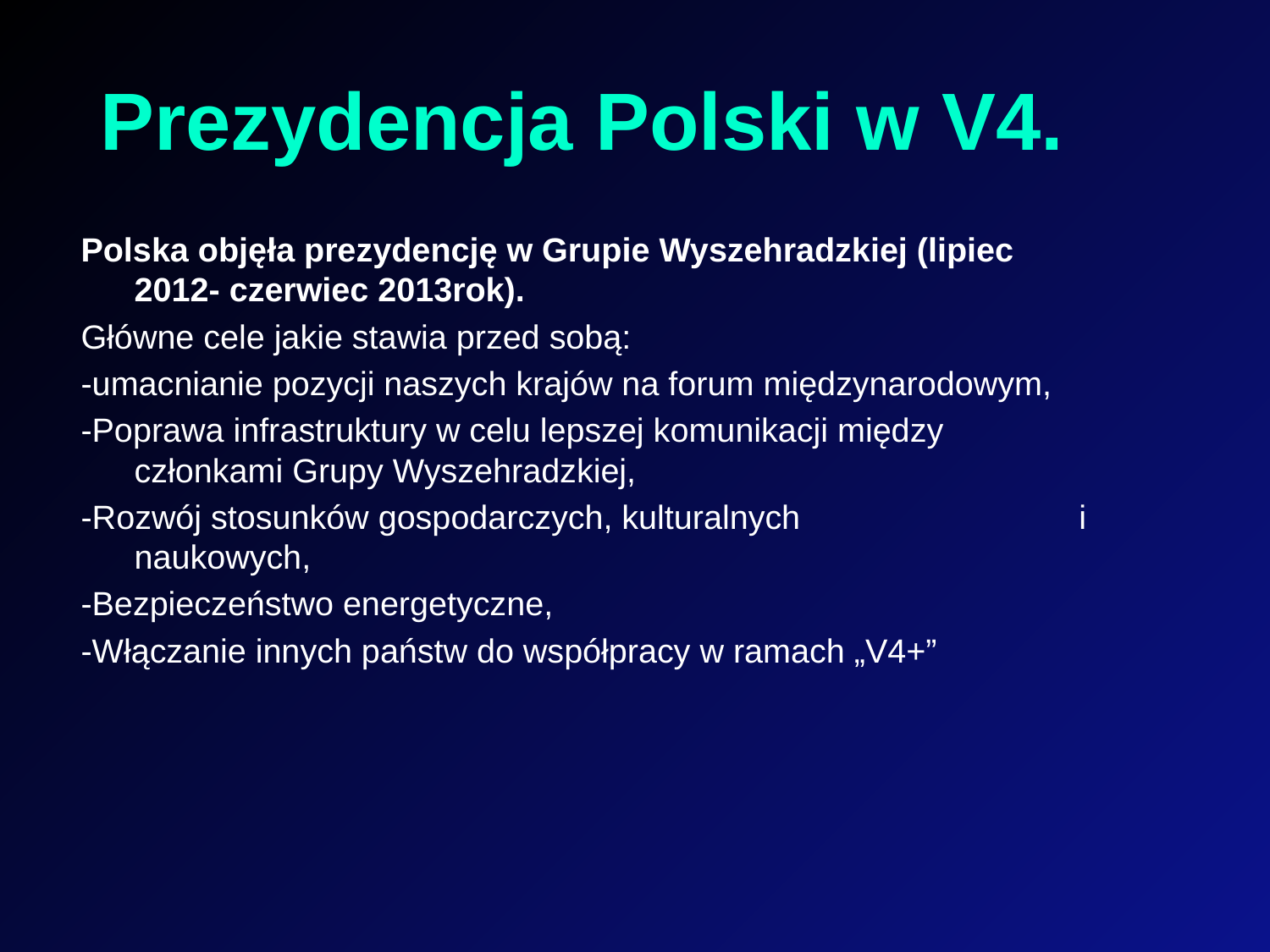

# Prezydencja Polski w V4.
Polska objęła prezydencję w Grupie Wyszehradzkiej (lipiec 2012- czerwiec 2013rok).
Główne cele jakie stawia przed sobą:
-umacnianie pozycji naszych krajów na forum międzynarodowym,
-Poprawa infrastruktury w celu lepszej komunikacji między członkami Grupy Wyszehradzkiej,
-Rozwój stosunków gospodarczych, kulturalnych                              i naukowych,
-Bezpieczeństwo energetyczne,
-Włączanie innych państw do współpracy w ramach „V4+”